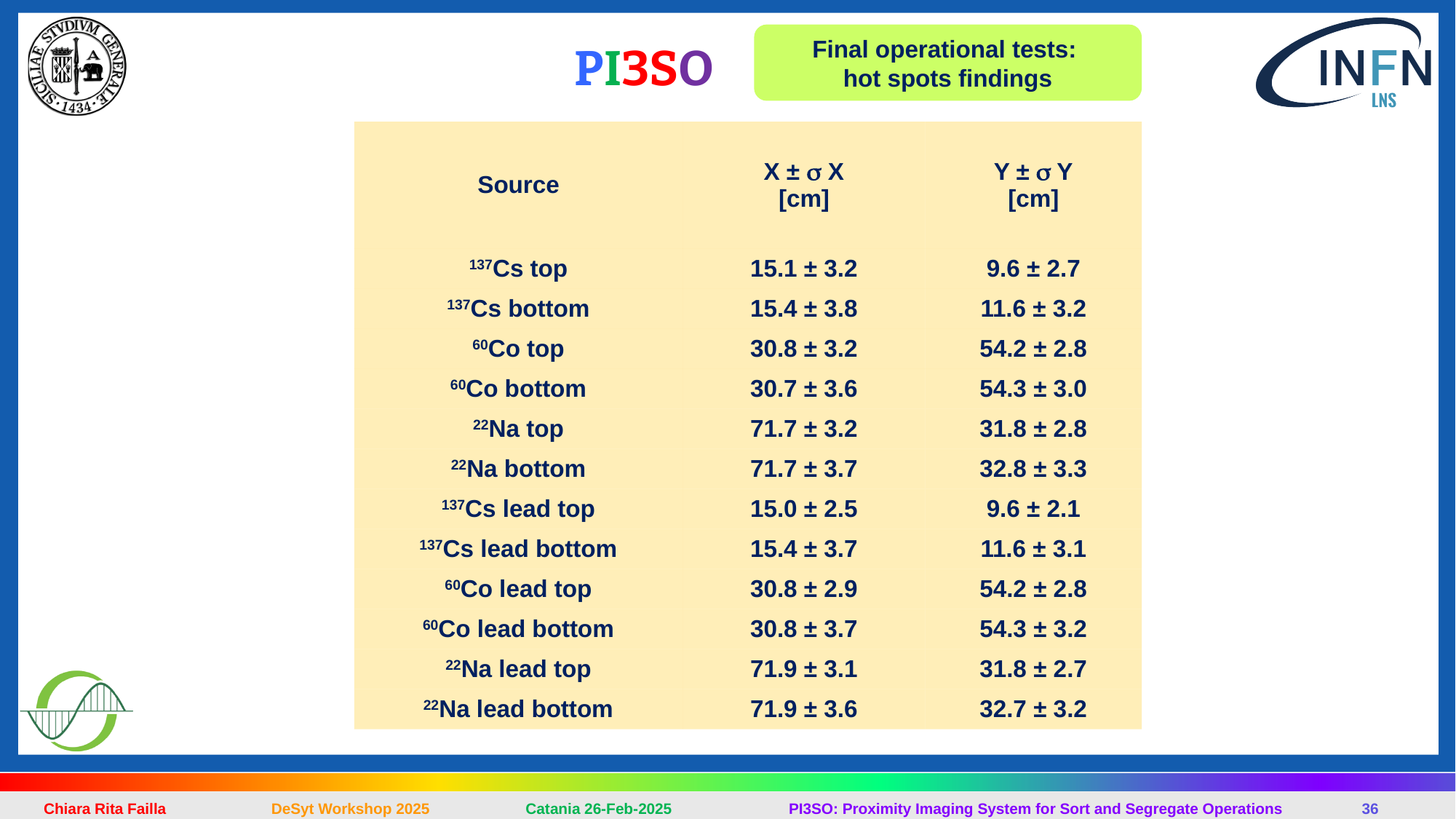

Final operational tests:
hot spots findings
PI3SO
| Source | X ± σ X [cm] | Y ± σ Y [cm] |
| --- | --- | --- |
| 137Cs top | 15.1 ± 3.2 | 9.6 ± 2.7 |
| 137Cs bottom | 15.4 ± 3.8 | 11.6 ± 3.2 |
| 60Co top | 30.8 ± 3.2 | 54.2 ± 2.8 |
| 60Co bottom | 30.7 ± 3.6 | 54.3 ± 3.0 |
| 22Na top | 71.7 ± 3.2 | 31.8 ± 2.8 |
| 22Na bottom | 71.7 ± 3.7 | 32.8 ± 3.3 |
| 137Cs lead top | 15.0 ± 2.5 | 9.6 ± 2.1 |
| 137Cs lead bottom | 15.4 ± 3.7 | 11.6 ± 3.1 |
| 60Co lead top | 30.8 ± 2.9 | 54.2 ± 2.8 |
| 60Co lead bottom | 30.8 ± 3.7 | 54.3 ± 3.2 |
| 22Na lead top | 71.9 ± 3.1 | 31.8 ± 2.7 |
| 22Na lead bottom | 71.9 ± 3.6 | 32.7 ± 3.2 |